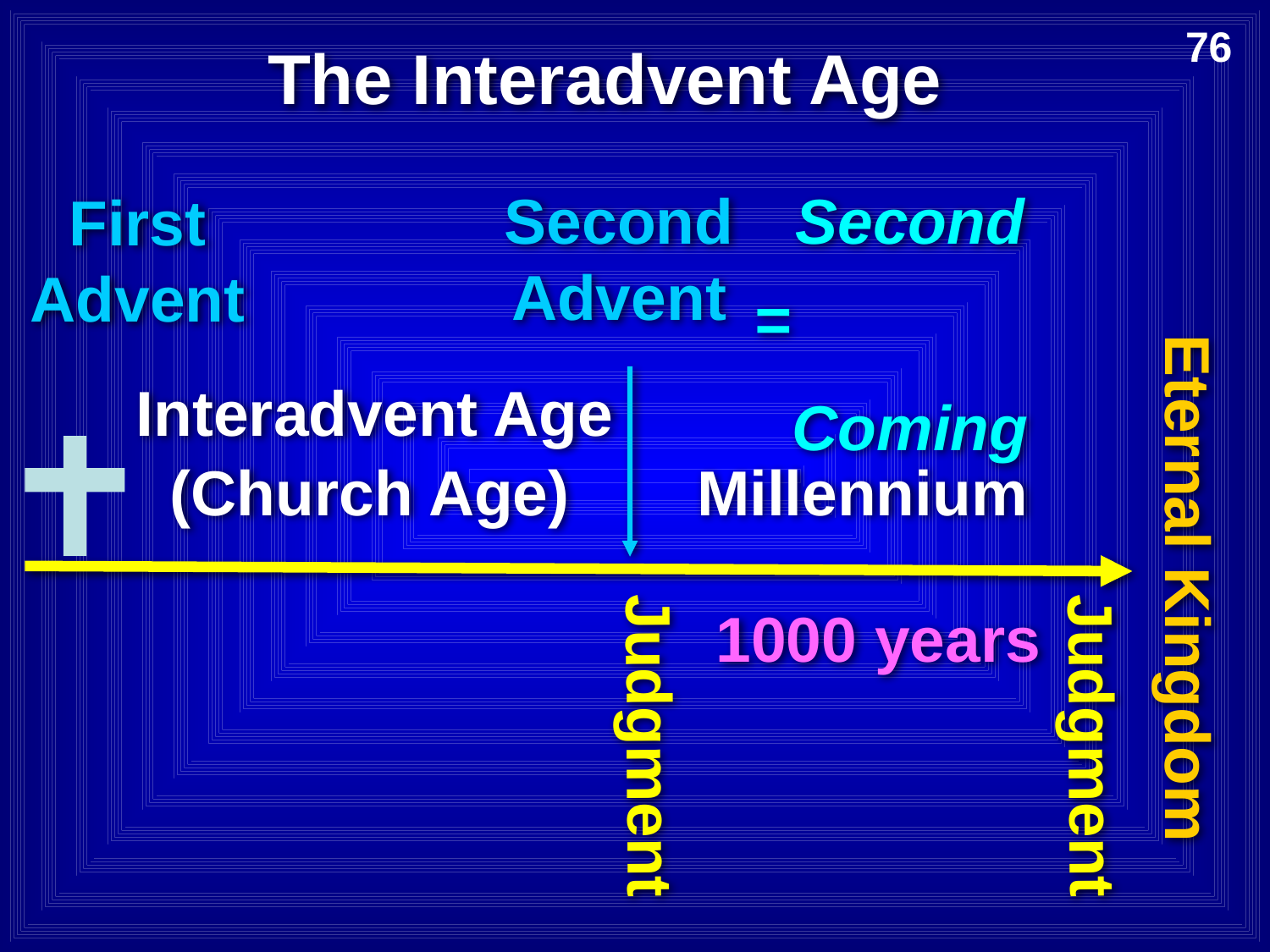

76
The Interadvent Age
Second
=
Coming
Second Advent
First Advent
Interadvent Age

(Church Age)
Millennium
Eternal Kingdom

1000 years
Judgment
Judgment